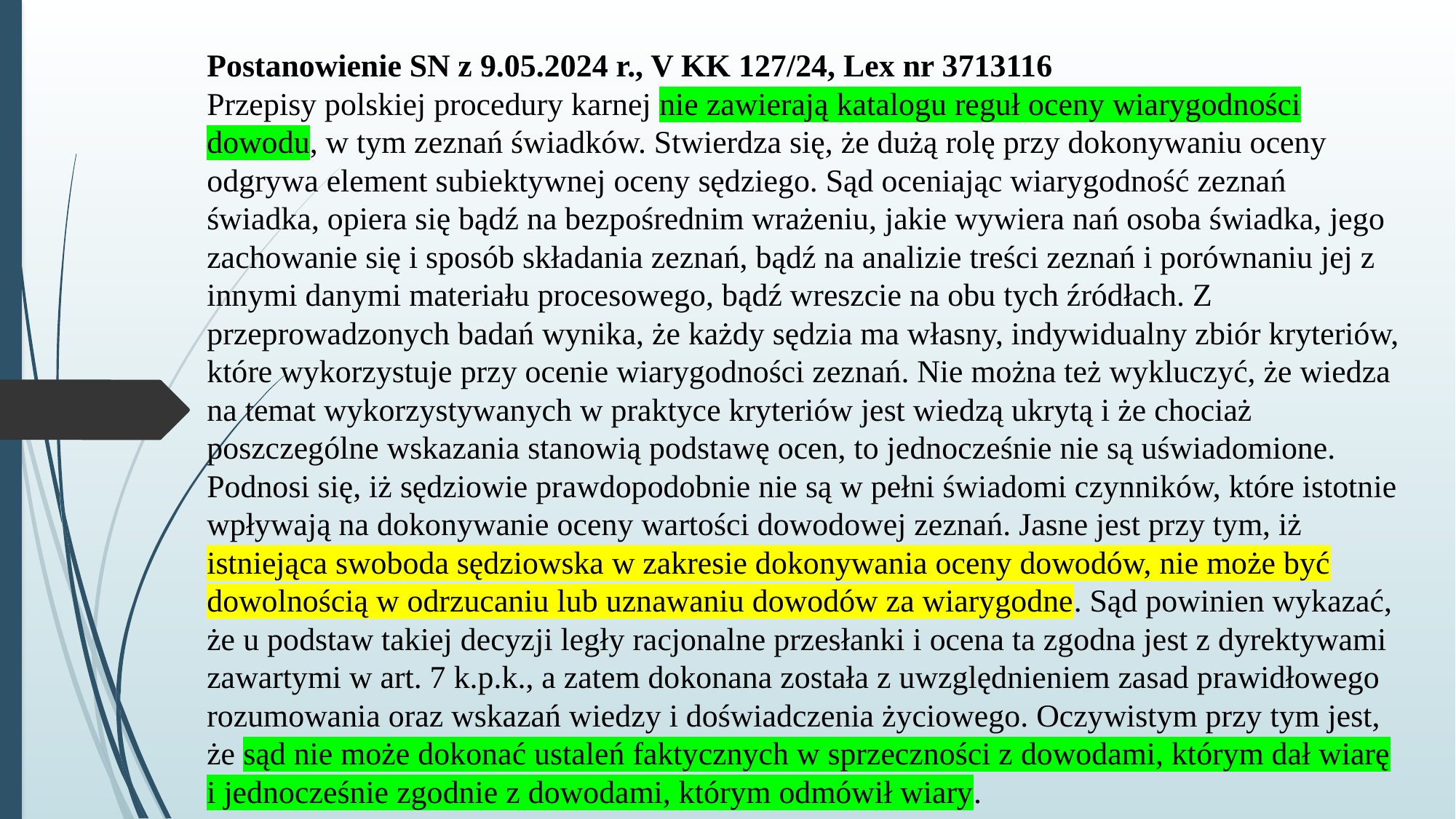

# Postanowienie SN z 9.05.2024 r., V KK 127/24, Lex nr 3713116 Przepisy polskiej procedury karnej nie zawierają katalogu reguł oceny wiarygodności dowodu, w tym zeznań świadków. Stwierdza się, że dużą rolę przy dokonywaniu oceny odgrywa element subiektywnej oceny sędziego. Sąd oceniając wiarygodność zeznań świadka, opiera się bądź na bezpośrednim wrażeniu, jakie wywiera nań osoba świadka, jego zachowanie się i sposób składania zeznań, bądź na analizie treści zeznań i porównaniu jej z innymi danymi materiału procesowego, bądź wreszcie na obu tych źródłach. Z przeprowadzonych badań wynika, że każdy sędzia ma własny, indywidualny zbiór kryteriów, które wykorzystuje przy ocenie wiarygodności zeznań. Nie można też wykluczyć, że wiedza na temat wykorzystywanych w praktyce kryteriów jest wiedzą ukrytą i że chociaż poszczególne wskazania stanowią podstawę ocen, to jednocześnie nie są uświadomione. Podnosi się, iż sędziowie prawdopodobnie nie są w pełni świadomi czynników, które istotnie wpływają na dokonywanie oceny wartości dowodowej zeznań. Jasne jest przy tym, iż istniejąca swoboda sędziowska w zakresie dokonywania oceny dowodów, nie może być dowolnością w odrzucaniu lub uznawaniu dowodów za wiarygodne. Sąd powinien wykazać, że u podstaw takiej decyzji legły racjonalne przesłanki i ocena ta zgodna jest z dyrektywami zawartymi w art. 7 k.p.k., a zatem dokonana została z uwzględnieniem zasad prawidłowego rozumowania oraz wskazań wiedzy i doświadczenia życiowego. Oczywistym przy tym jest, że sąd nie może dokonać ustaleń faktycznych w sprzeczności z dowodami, którym dał wiarę i jednocześnie zgodnie z dowodami, którym odmówił wiary.